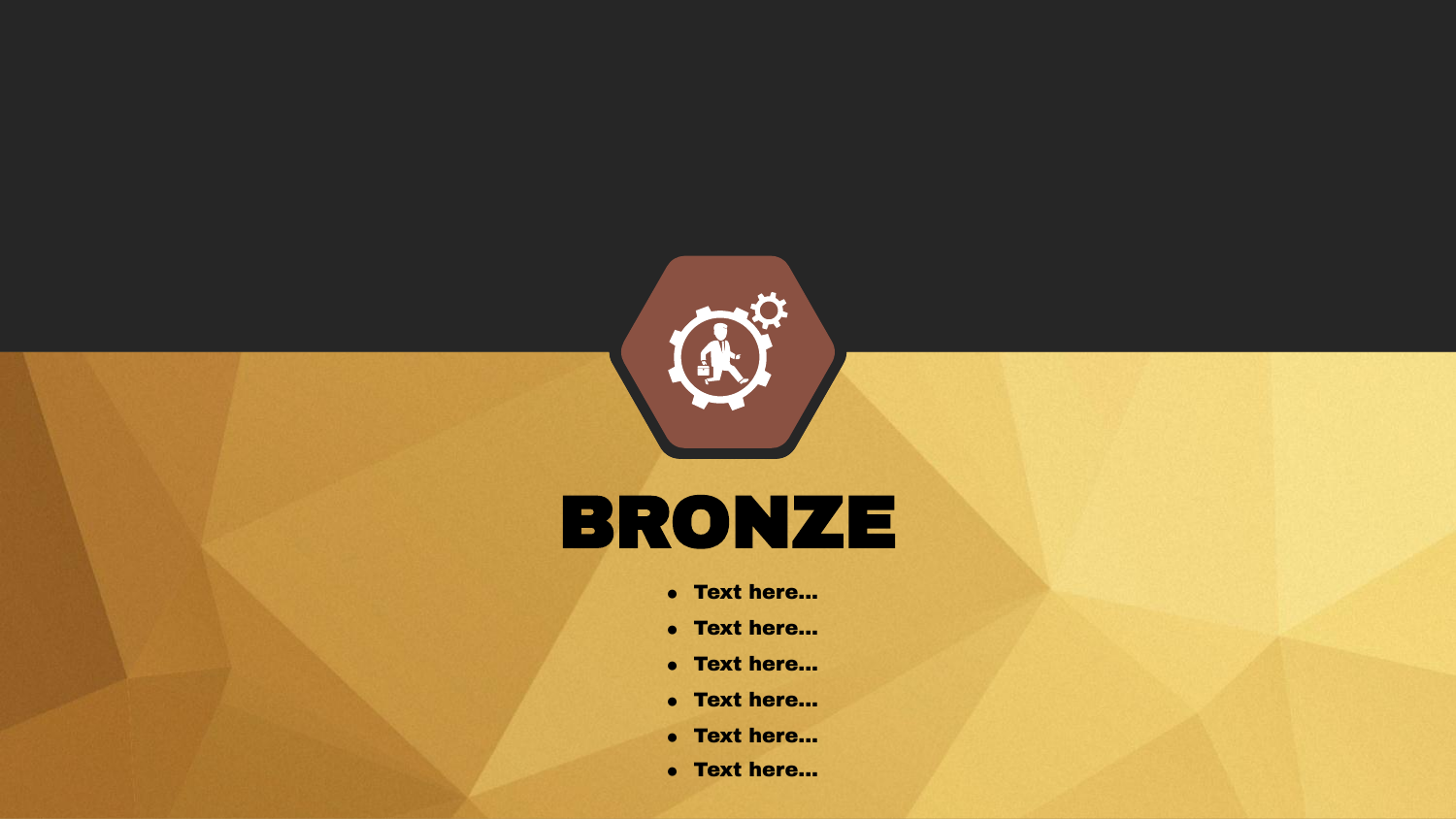

BRONZE
Text here...
Text here...
Text here...
Text here...
Text here...
Text here...